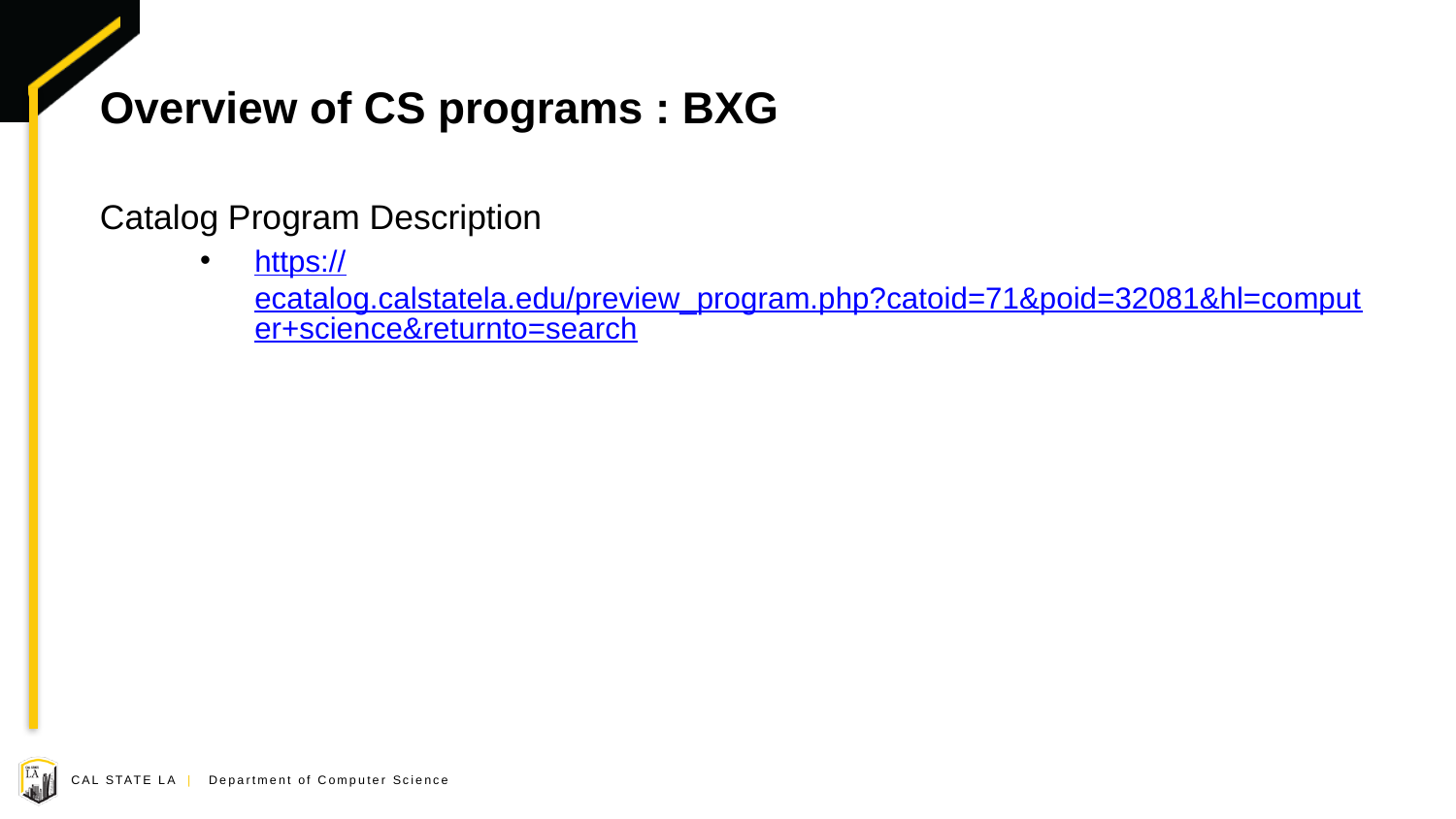

# Overview of CS programs : BXG
Catalog Program Description
https://ecatalog.calstatela.edu/preview_program.php?catoid=71&poid=32081&hl=computer+science&returnto=search